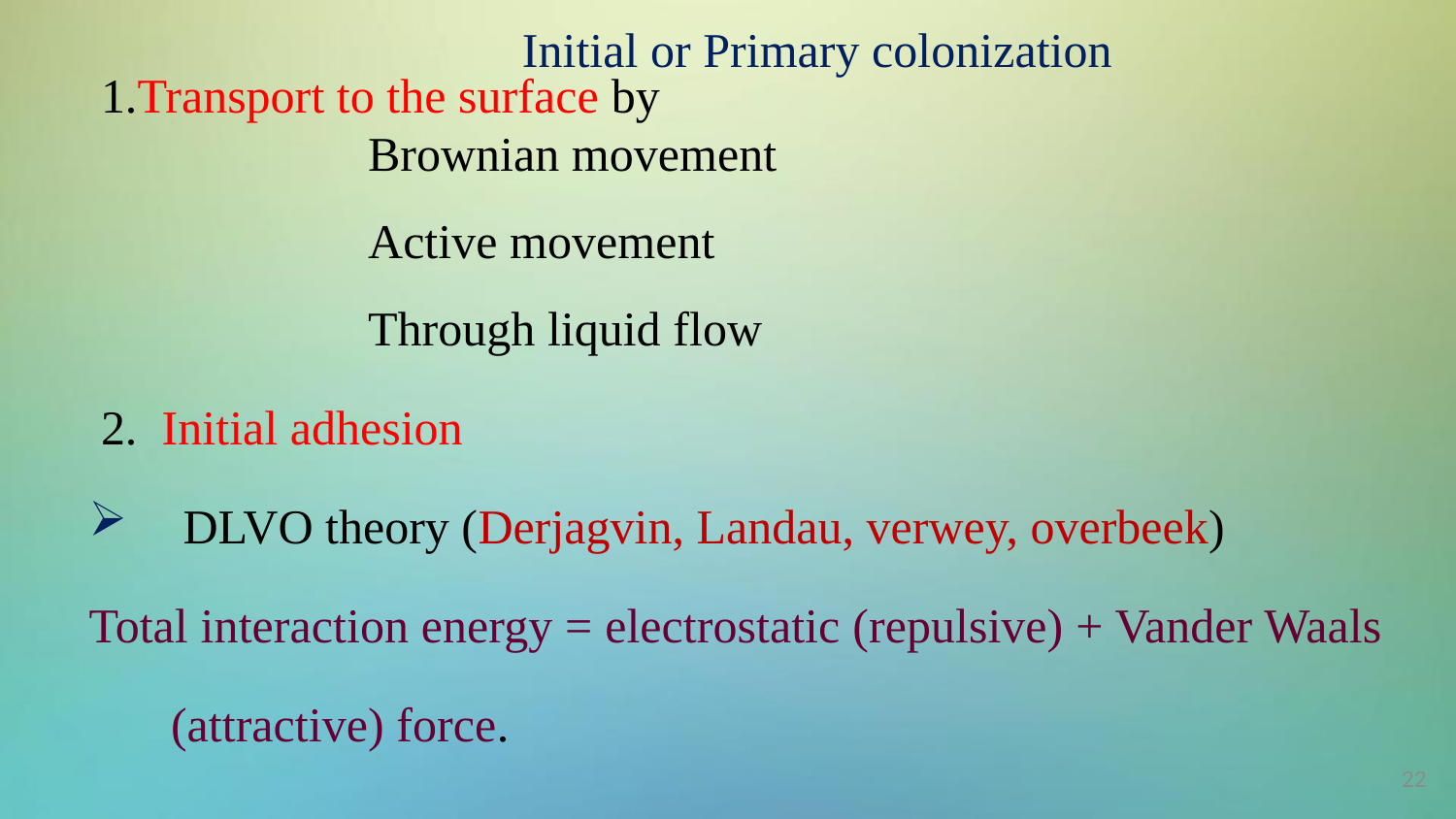

# Initial or Primary colonization

1.Transport to the surface by
                       Brownian movement
                       Active movement
                       Through liquid flow
 2.  Initial adhesion
 DLVO theory (Derjagvin, Landau, verwey, overbeek)
Total interaction energy = electrostatic (repulsive) + Vander Waals (attractive) force.

22